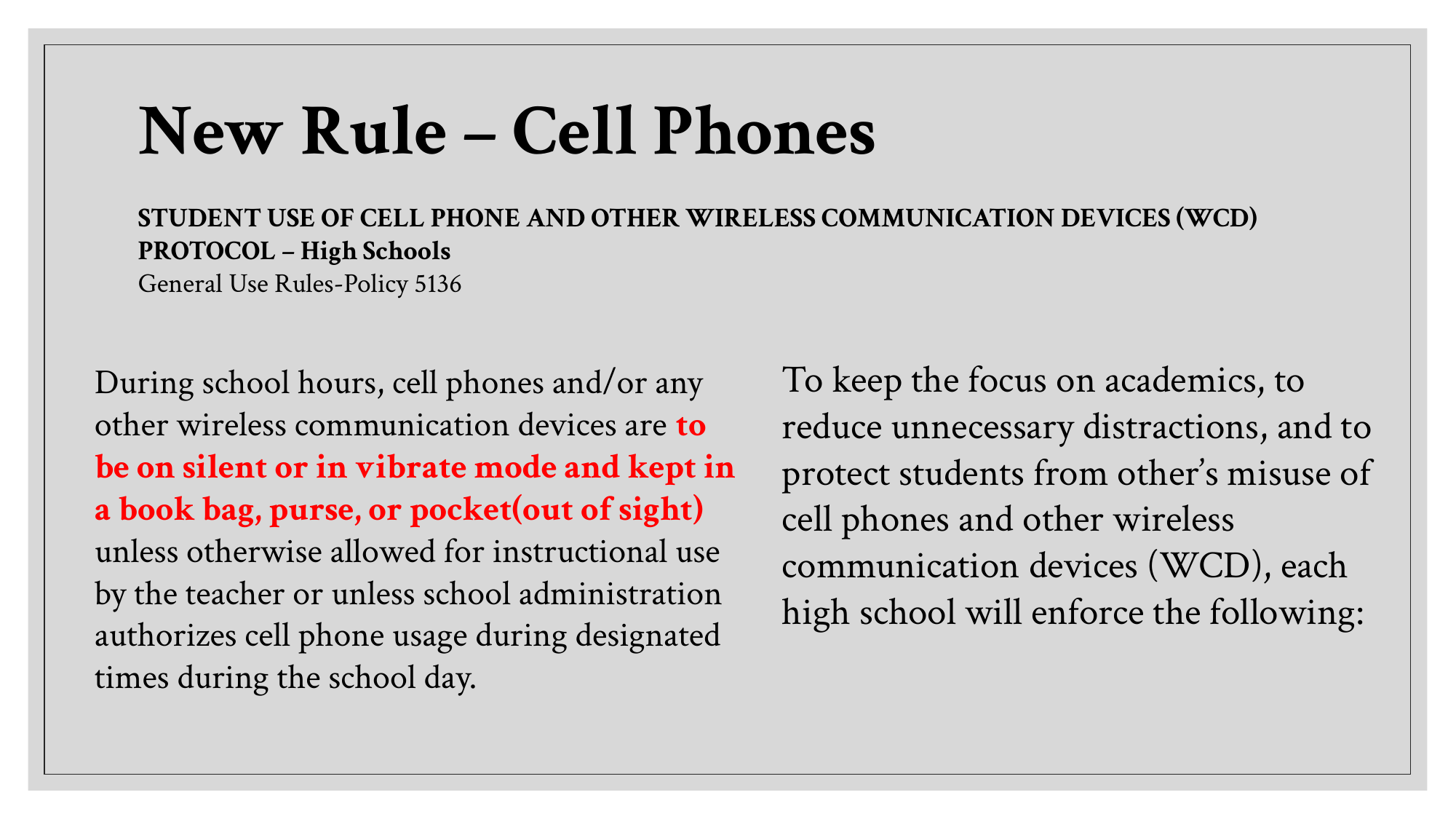

# New Rule – Cell Phones
STUDENT USE OF CELL PHONE AND OTHER WIRELESS COMMUNICATION DEVICES (WCD) PROTOCOL – High Schools
General Use Rules-Policy 5136

To keep the focus on academics, to reduce unnecessary distractions, and to protect students from other’s misuse of cell phones and other wireless communication devices (WCD), each high school will enforce the following:

During school hours, cell phones and/or any other wireless communication devices are to be on silent or in vibrate mode and kept in a book bag, purse, or pocket(out of sight) unless otherwise allowed for instructional use by the teacher or unless school administration authorizes cell phone usage during designated times during the school day.